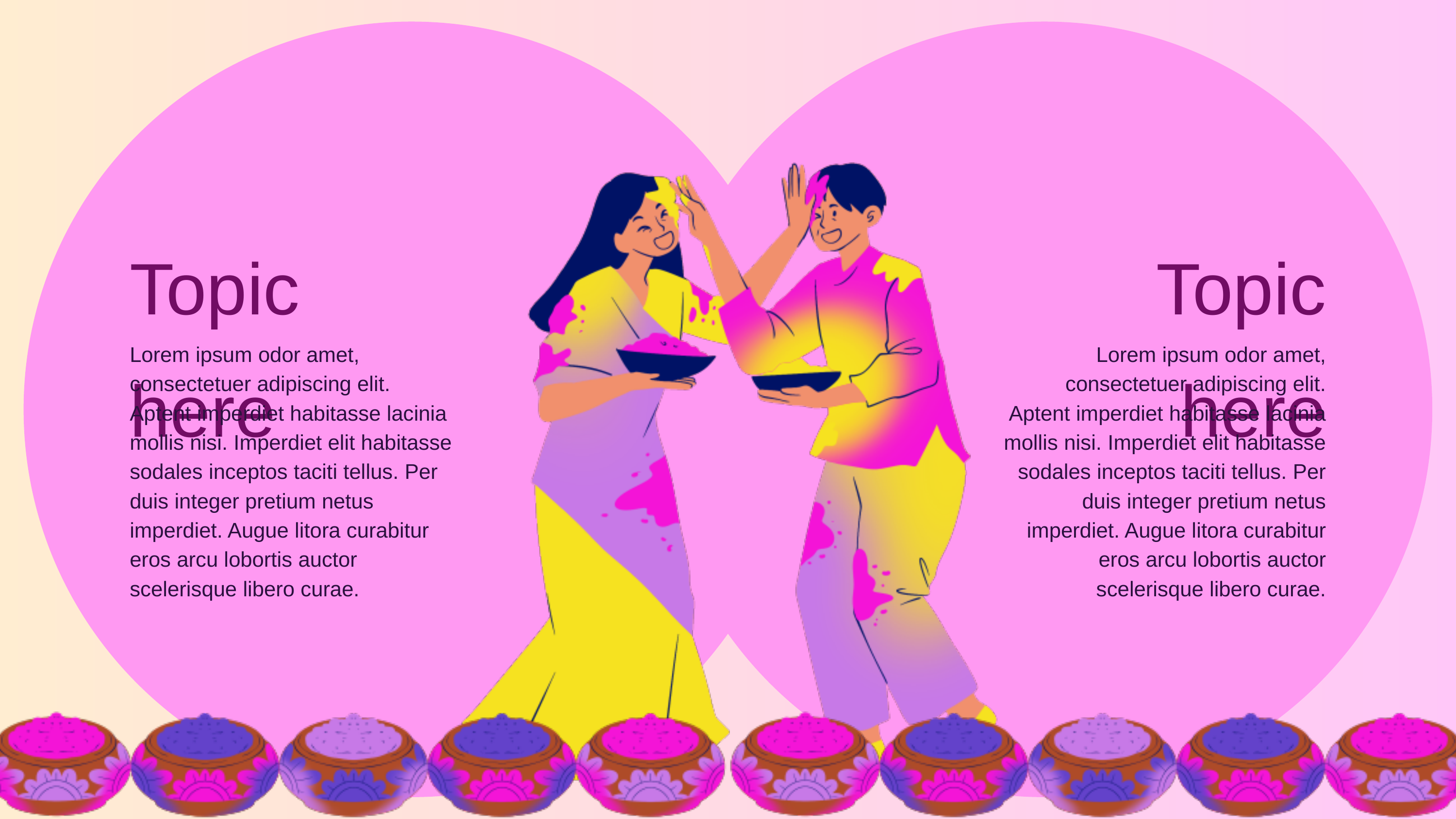

Topic here
Topic here
Lorem ipsum odor amet, consectetuer adipiscing elit. Aptent imperdiet habitasse lacinia mollis nisi. Imperdiet elit habitasse sodales inceptos taciti tellus. Per duis integer pretium netus imperdiet. Augue litora curabitur eros arcu lobortis auctor scelerisque libero curae.
Lorem ipsum odor amet, consectetuer adipiscing elit. Aptent imperdiet habitasse lacinia mollis nisi. Imperdiet elit habitasse sodales inceptos taciti tellus. Per duis integer pretium netus imperdiet. Augue litora curabitur eros arcu lobortis auctor scelerisque libero curae.